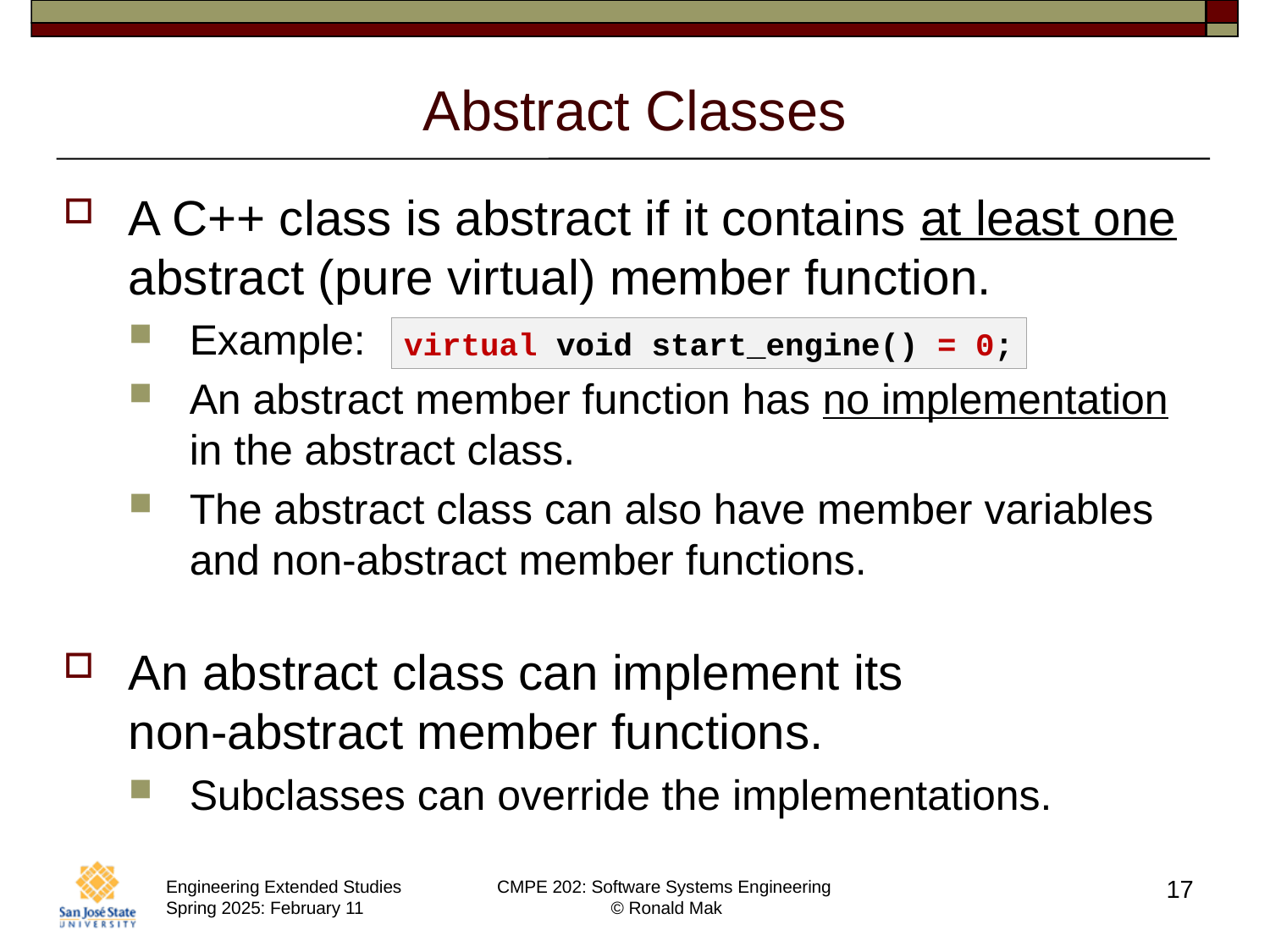

# Abstract Classes
A C++ class is abstract if it contains at least one abstract (pure virtual) member function.
Example:
An abstract member function has no implementation
in the abstract class.
The abstract class can also have member variables and non-abstract member functions.

An abstract class can implement its
non-abstract member functions.
Subclasses can override the implementations.

virtual void start_engine() = 0;
17